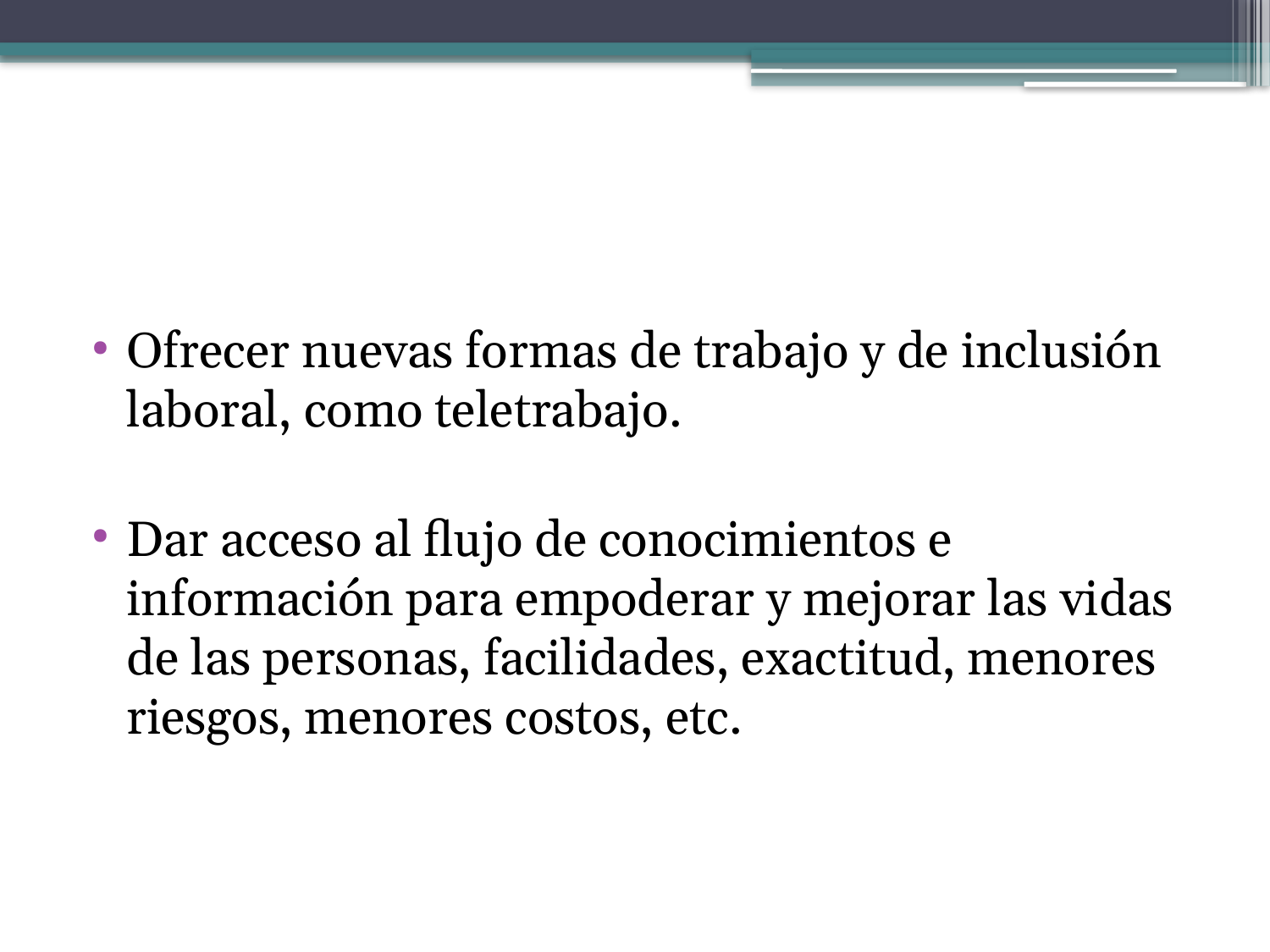

#
Ofrecer nuevas formas de trabajo y de inclusión laboral, como teletrabajo.

Dar acceso al flujo de conocimientos e información para empoderar y mejorar las vidas de las personas, facilidades, exactitud, menores riesgos, menores costos, etc.